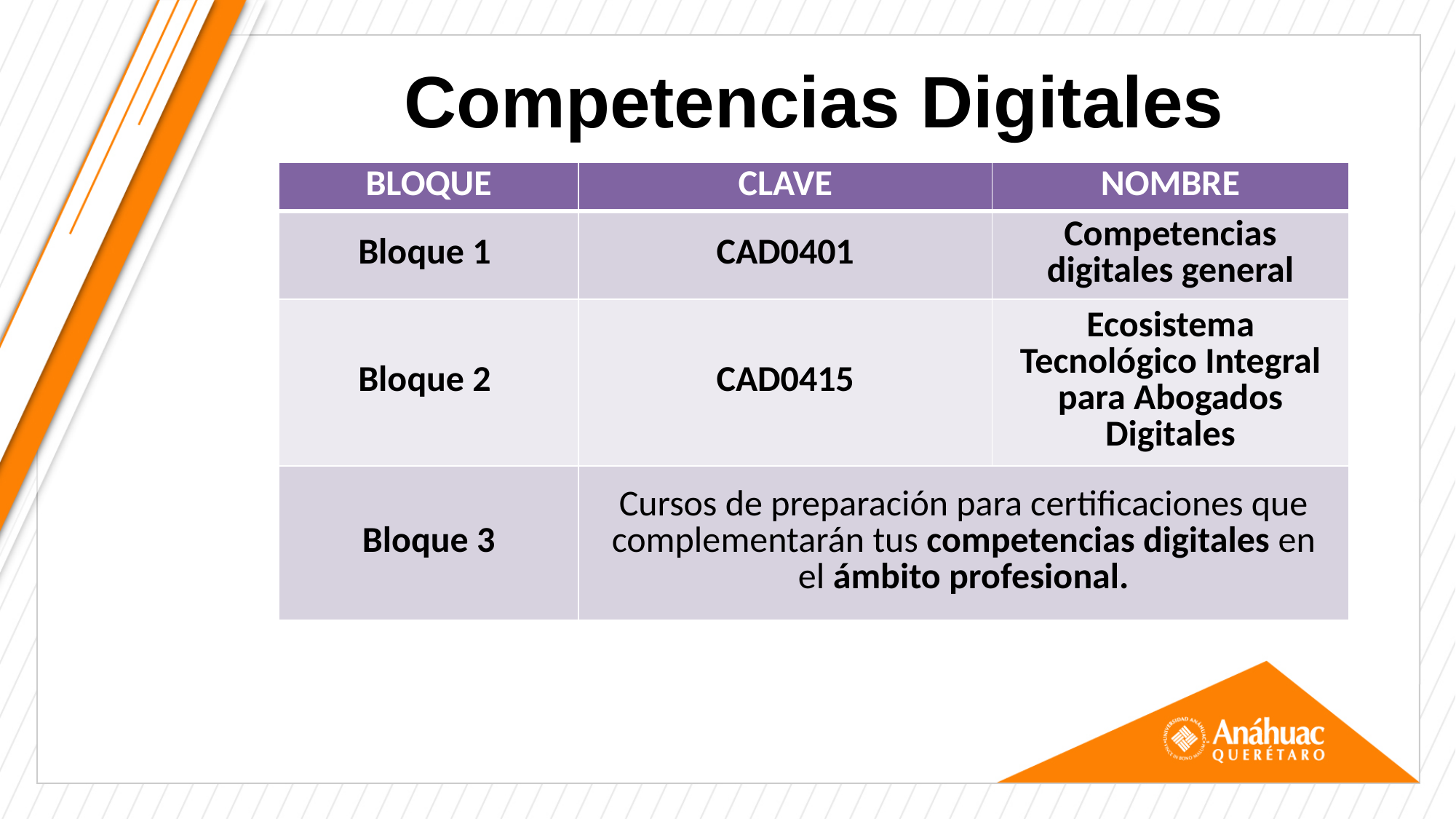

# Competencias Digitales
| BLOQUE | CLAVE | NOMBRE |
| --- | --- | --- |
| Bloque 1 | CAD0401 | Competencias digitales general |
| Bloque 2 | CAD0415 | Ecosistema Tecnológico Integral para Abogados Digitales |
| Bloque 3 | Cursos de preparación para certificaciones que complementarán tus competencias digitales en el ámbito profesional. |  |